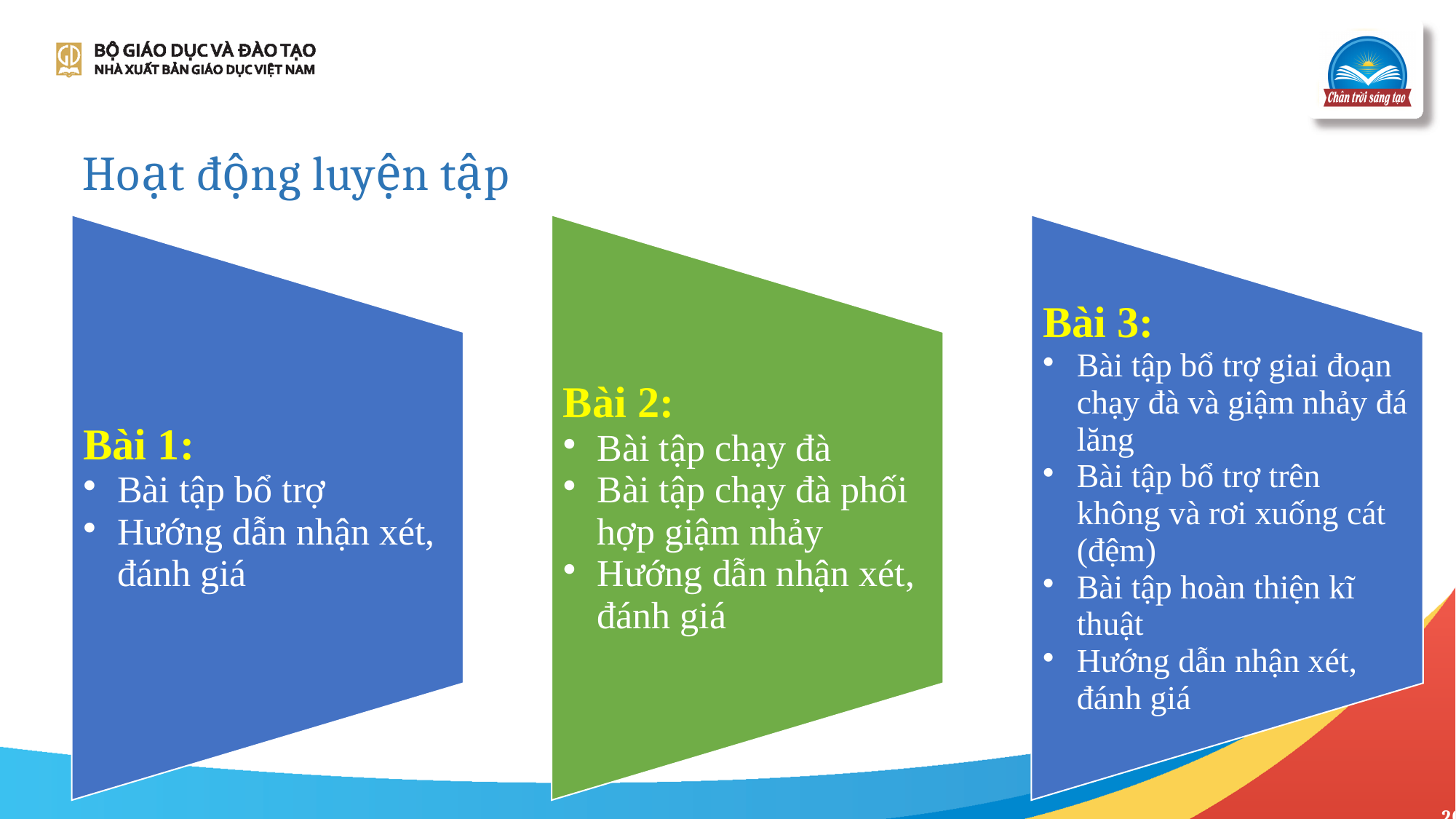

20
# Hoạt động luyện tập
Bài 1:
Bài tập bổ trợ
Bài 2:
Bài tập chạy đà
Bài 3:
Bài tập bổ trợ giai đoạn chạy đà và giậm nhảy đá lăng
Bài tập bổ trợ trên không và rơi xuống cát (đệm)
Bài tập hoàn thiện kĩ thuật
Hướng dẫn nhận xét, đánh giá
Bài tập chạy đà phối hợp giậm nhảy
Hướng dẫn nhận xét, đánh giá
Hướng dẫn nhận xét, đánh giá
20